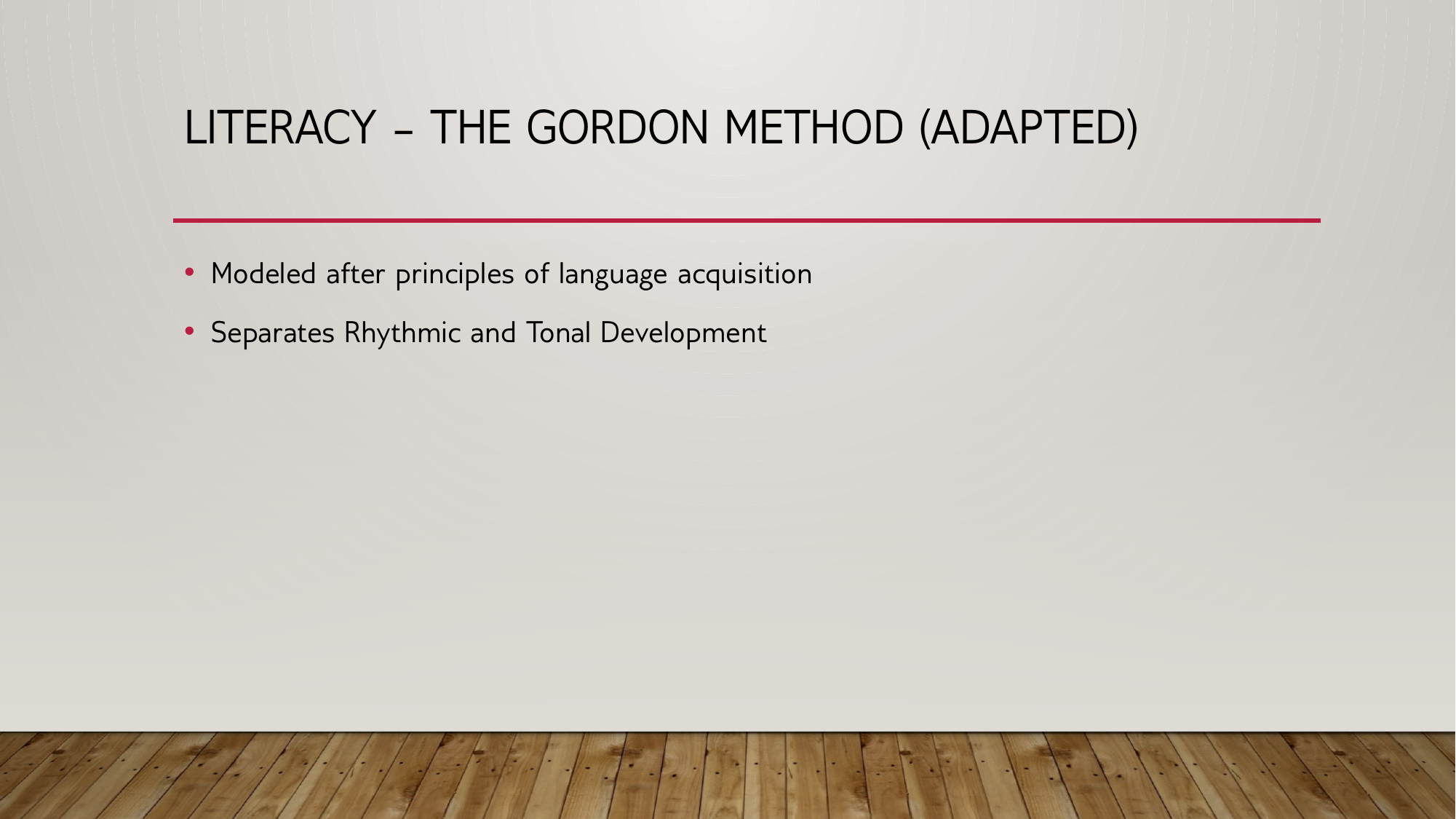

# Literacy – The Gordon Method (Adapted)
Modeled after principles of language acquisition
Separates Rhythmic and Tonal Development